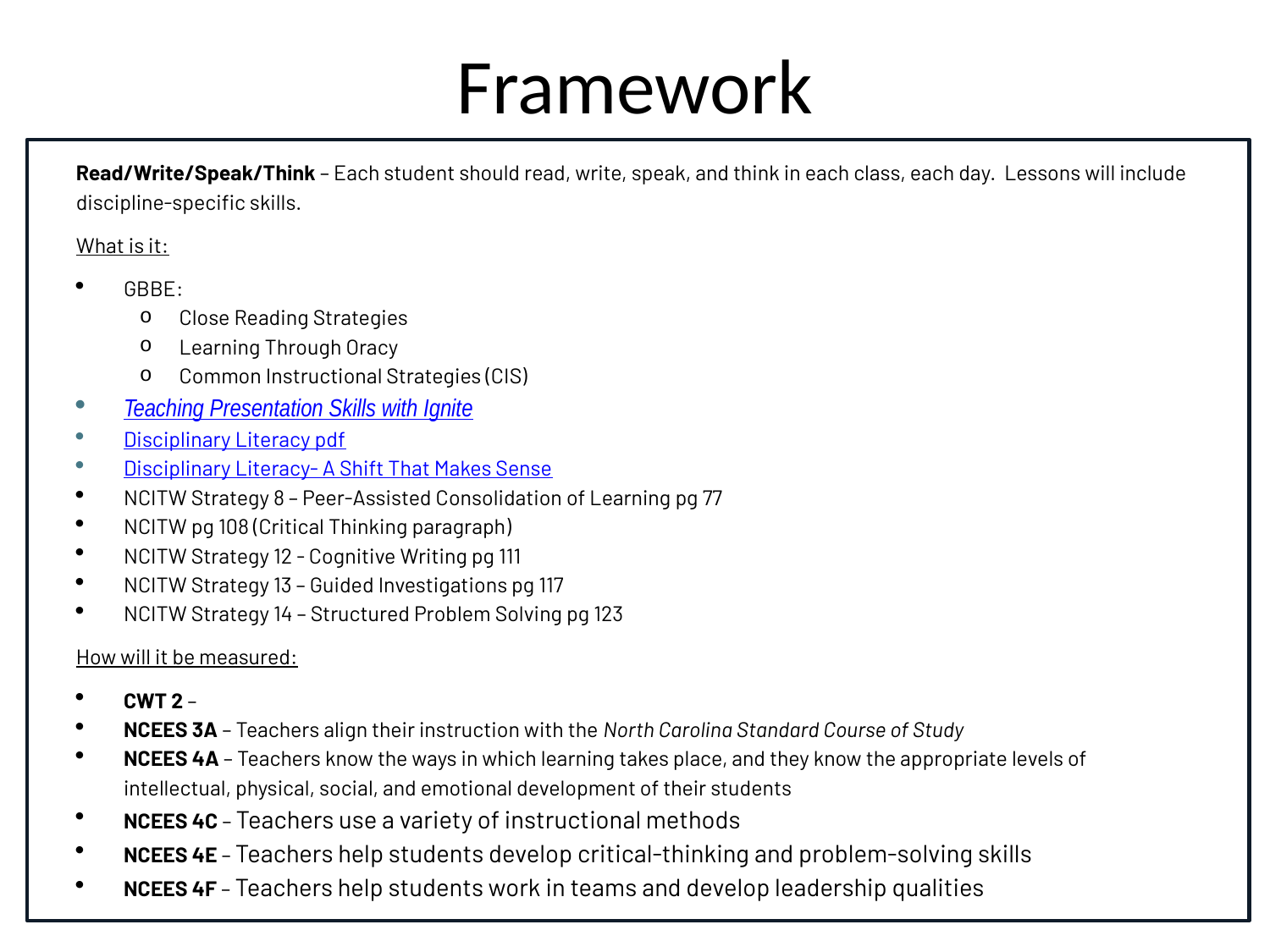

# Framework

Read/Write/Speak/Think – Each student should read, write, speak, and think in each class, each day.  Lessons will include discipline-specific skills.
What is it:
GBBE:
Close Reading Strategies
Learning Through Oracy
Common Instructional Strategies (CIS)
Teaching Presentation Skills with Ignite
Disciplinary Literacy pdf
Disciplinary Literacy- A Shift That Makes Sense
NCITW Strategy 8 – Peer-Assisted Consolidation of Learning pg 77
NCITW pg 108 (Critical Thinking paragraph)
NCITW Strategy 12 - Cognitive Writing pg 111
NCITW Strategy 13 – Guided Investigations pg 117
NCITW Strategy 14 – Structured Problem Solving pg 123
How will it be measured:
CWT 2 –
NCEES 3A – Teachers align their instruction with the North Carolina Standard Course of Study
NCEES 4A – Teachers know the ways in which learning takes place, and they know the appropriate levels of intellectual, physical, social, and emotional development of their students
NCEES 4C – Teachers use a variety of instructional methods
NCEES 4E – Teachers help students develop critical-thinking and problem-solving skills
NCEES 4F – Teachers help students work in teams and develop leadership qualities